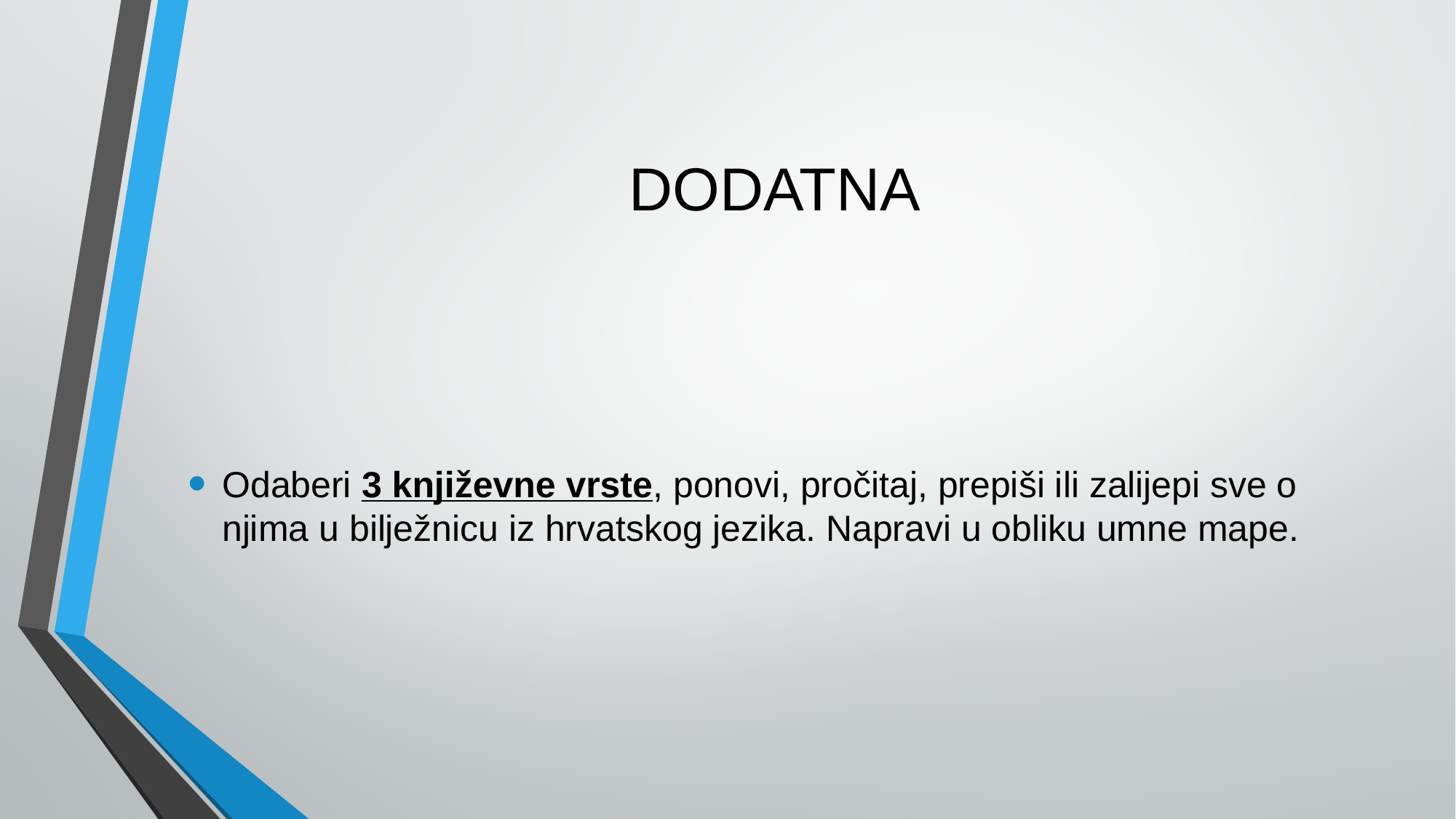

# DODATNA
Odaberi 3 književne vrste, ponovi, pročitaj, prepiši ili zalijepi sve o njima u bilježnicu iz hrvatskog jezika. Napravi u obliku umne mape.